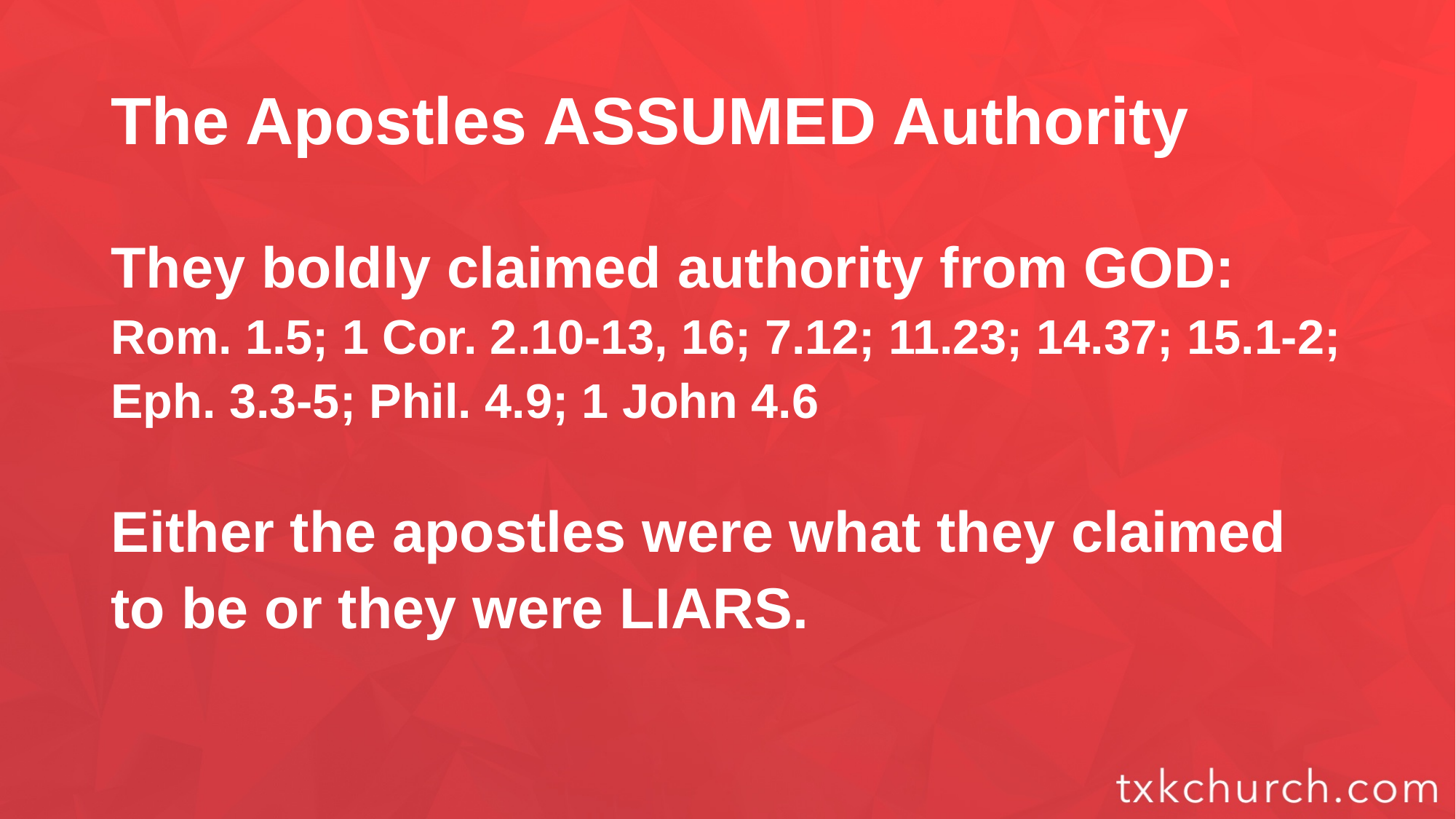

# The Apostles ASSUMED Authority
They boldly claimed authority from GOD: Rom. 1.5; 1 Cor. 2.10-13, 16; 7.12; 11.23; 14.37; 15.1-2; Eph. 3.3-5; Phil. 4.9; 1 John 4.6

Either the apostles were what they claimed to be or they were LIARS.